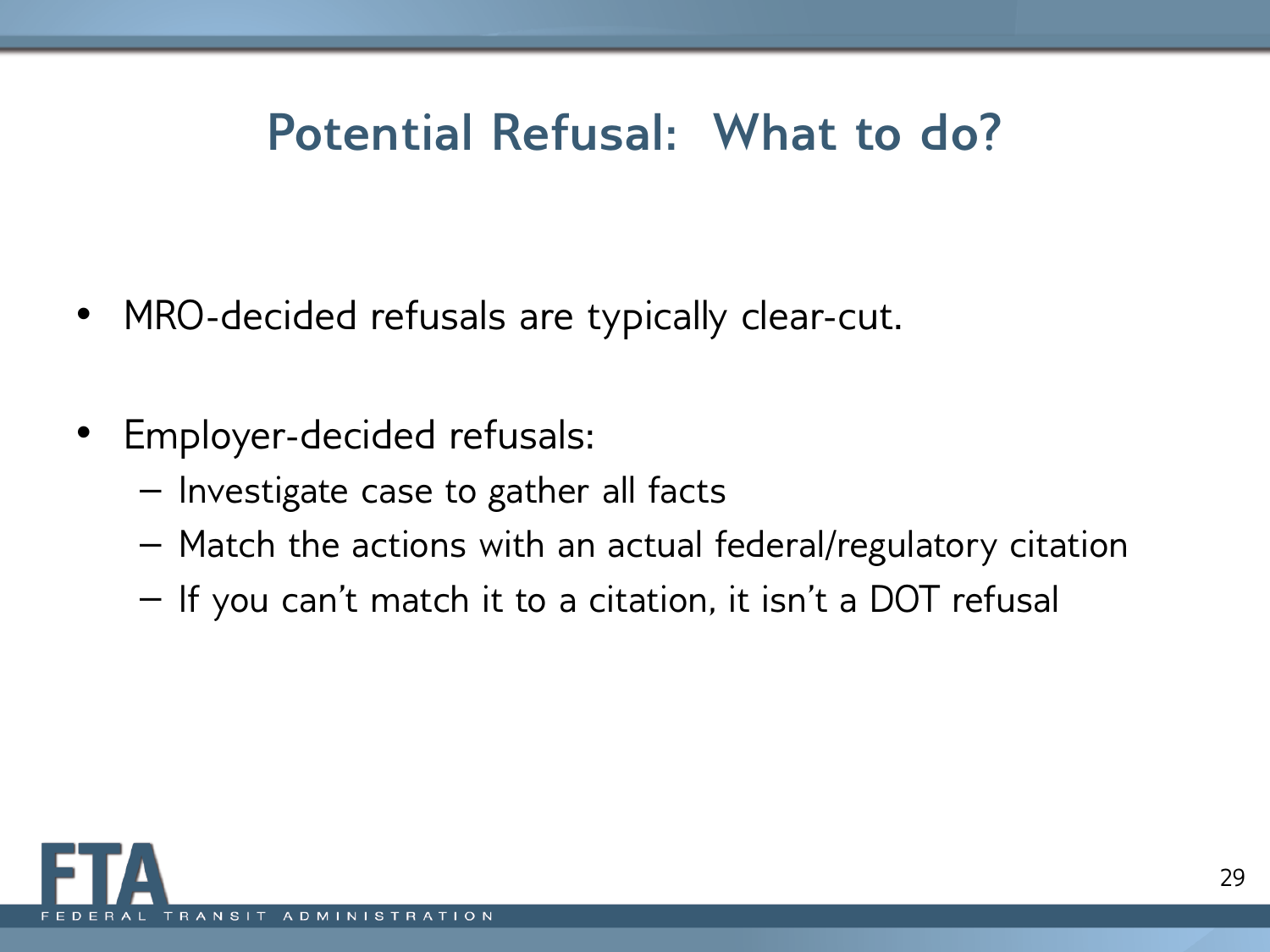

# Potential Refusal:  What to do?

MRO-decided refusals are typically clear-cut.

Employer-decided refusals:
Investigate case to gather all facts
Match the actions with an actual federal/regulatory citation
If you can’t match it to a citation, it isn’t a DOT refusal